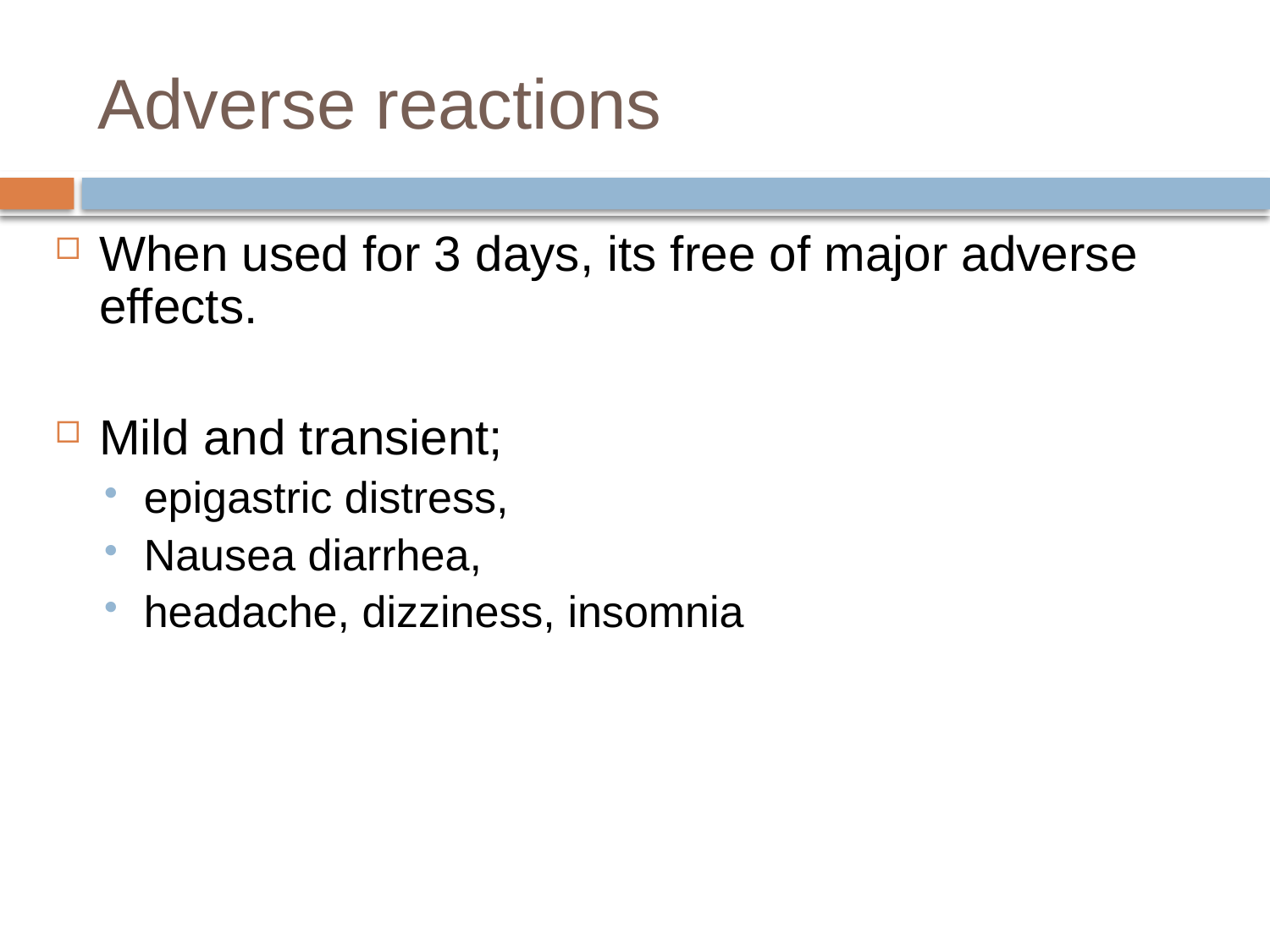

# Adverse reactions
When used for 3 days, its free of major adverse effects.

Mild and transient;
epigastric distress,
Nausea diarrhea,
headache, dizziness, insomnia